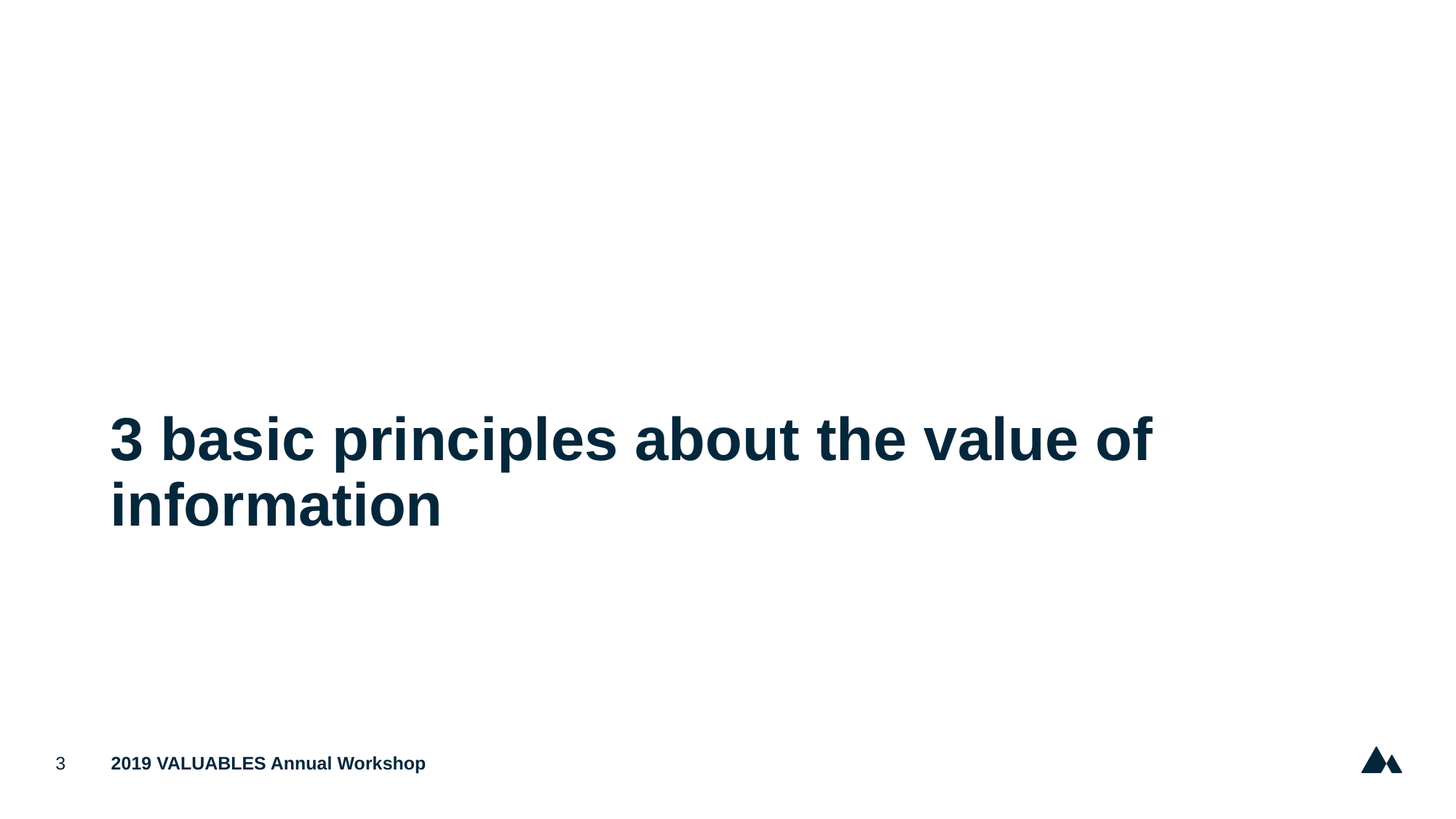

# 3 basic principles about the value of information

3
2019 VALUABLES Annual Workshop